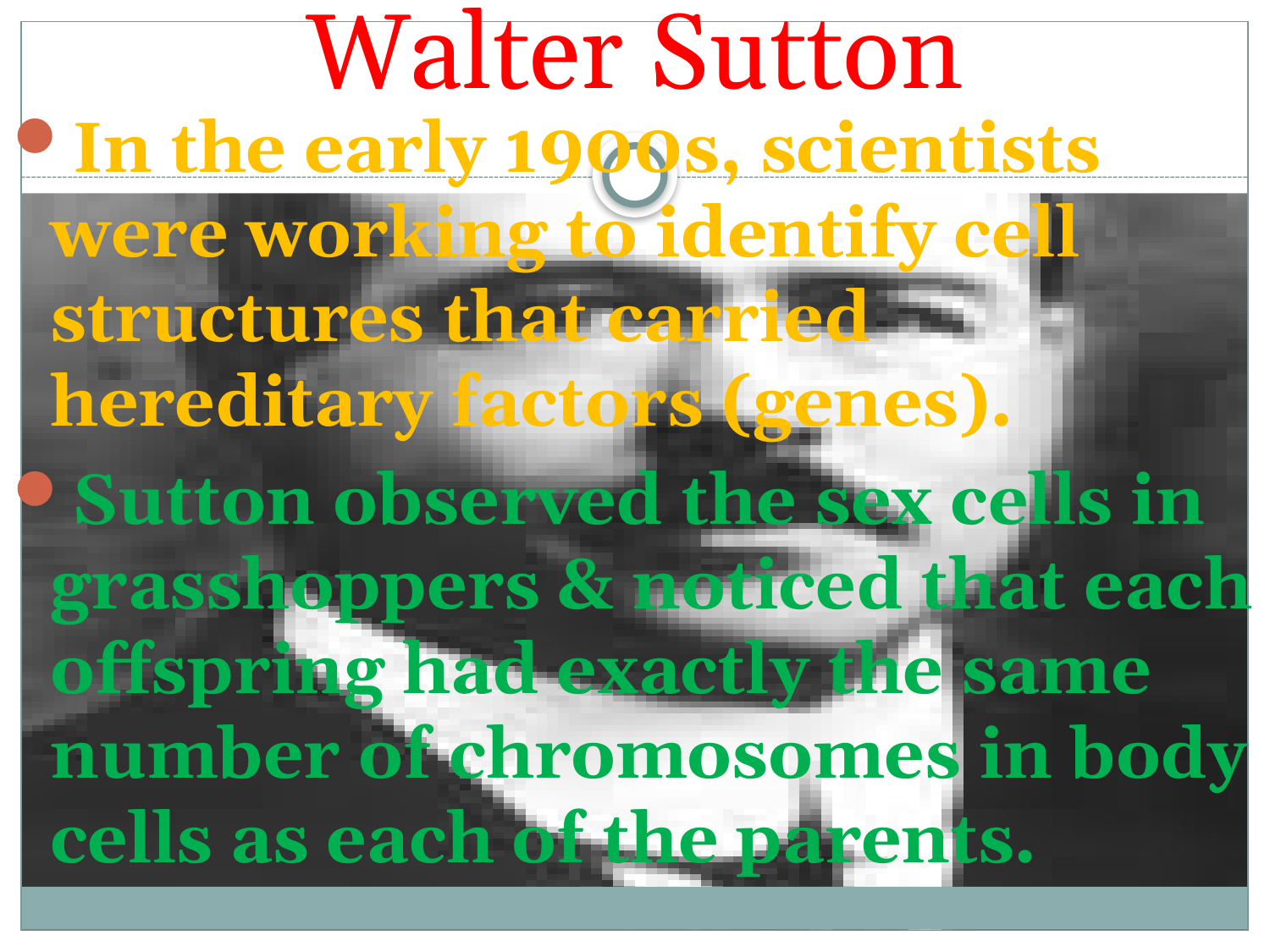

# Walter Sutton
In the early 1900s, scientists were working to identify cell structures that carried hereditary factors (genes).
Sutton observed the sex cells in grasshoppers & noticed that each offspring had exactly the same number of chromosomes in body cells as each of the parents.